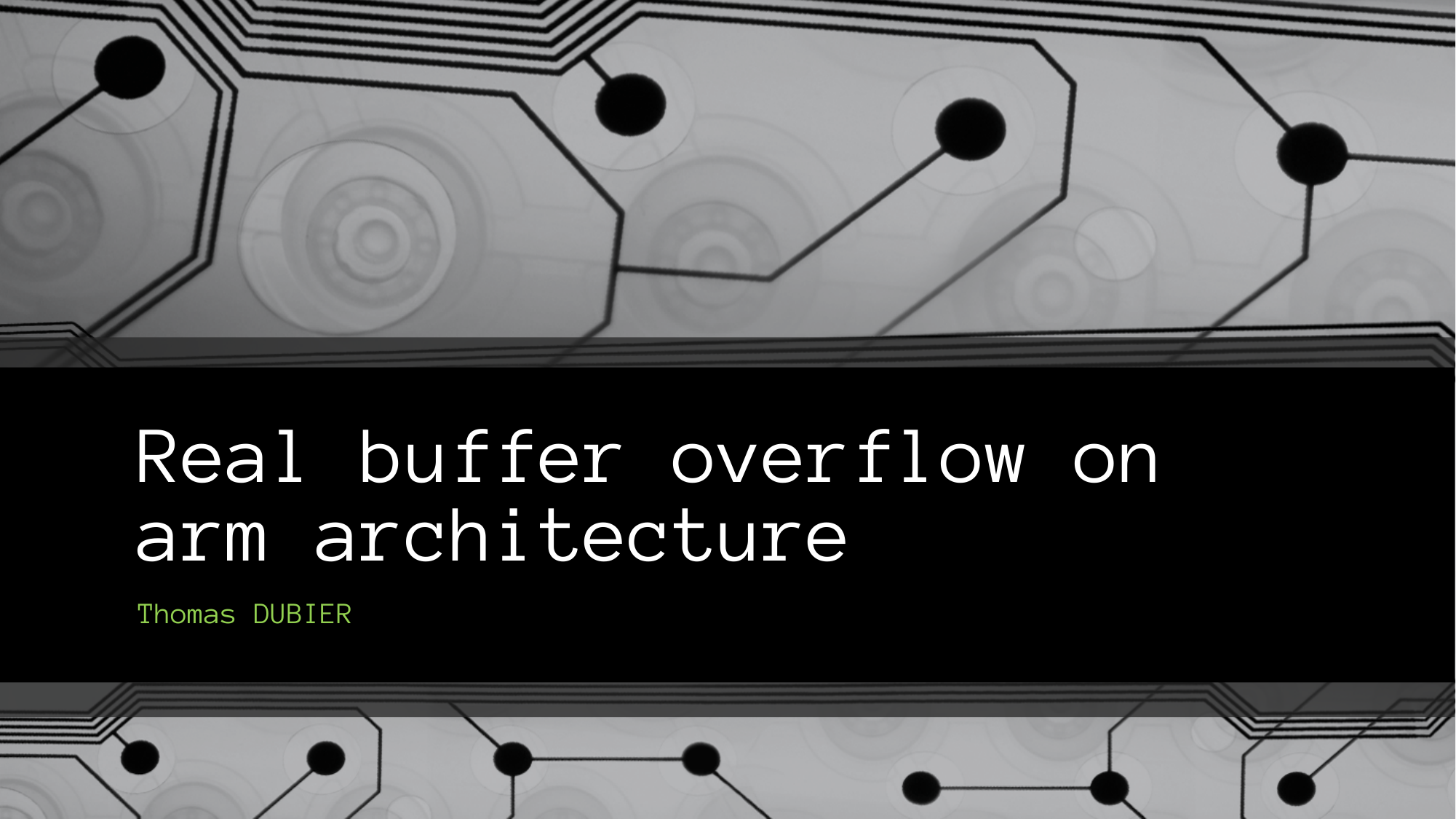

# Real buffer overflow on arm architecture
Thomas DUBIER